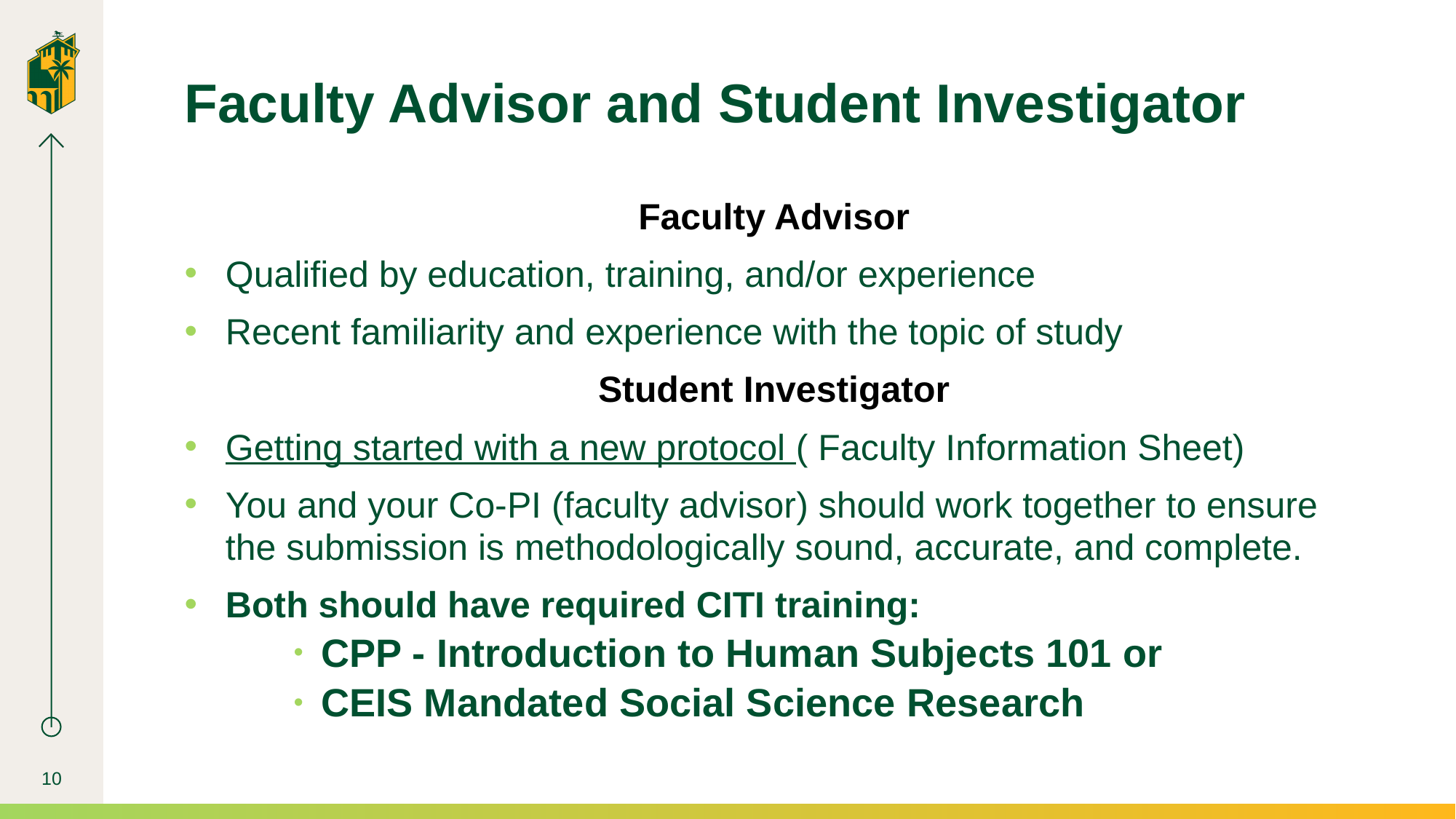

# Faculty Advisor and Student Investigator
Faculty Advisor
Qualified by education, training, and/or experience
Recent familiarity and experience with the topic of study
Student Investigator
Getting started with a new protocol ( Faculty Information Sheet)
You and your Co-PI (faculty advisor) should work together to ensure the submission is methodologically sound, accurate, and complete.
Both should have required CITI training:
CPP - Introduction to Human Subjects 101 or
CEIS Mandated Social Science Research
10